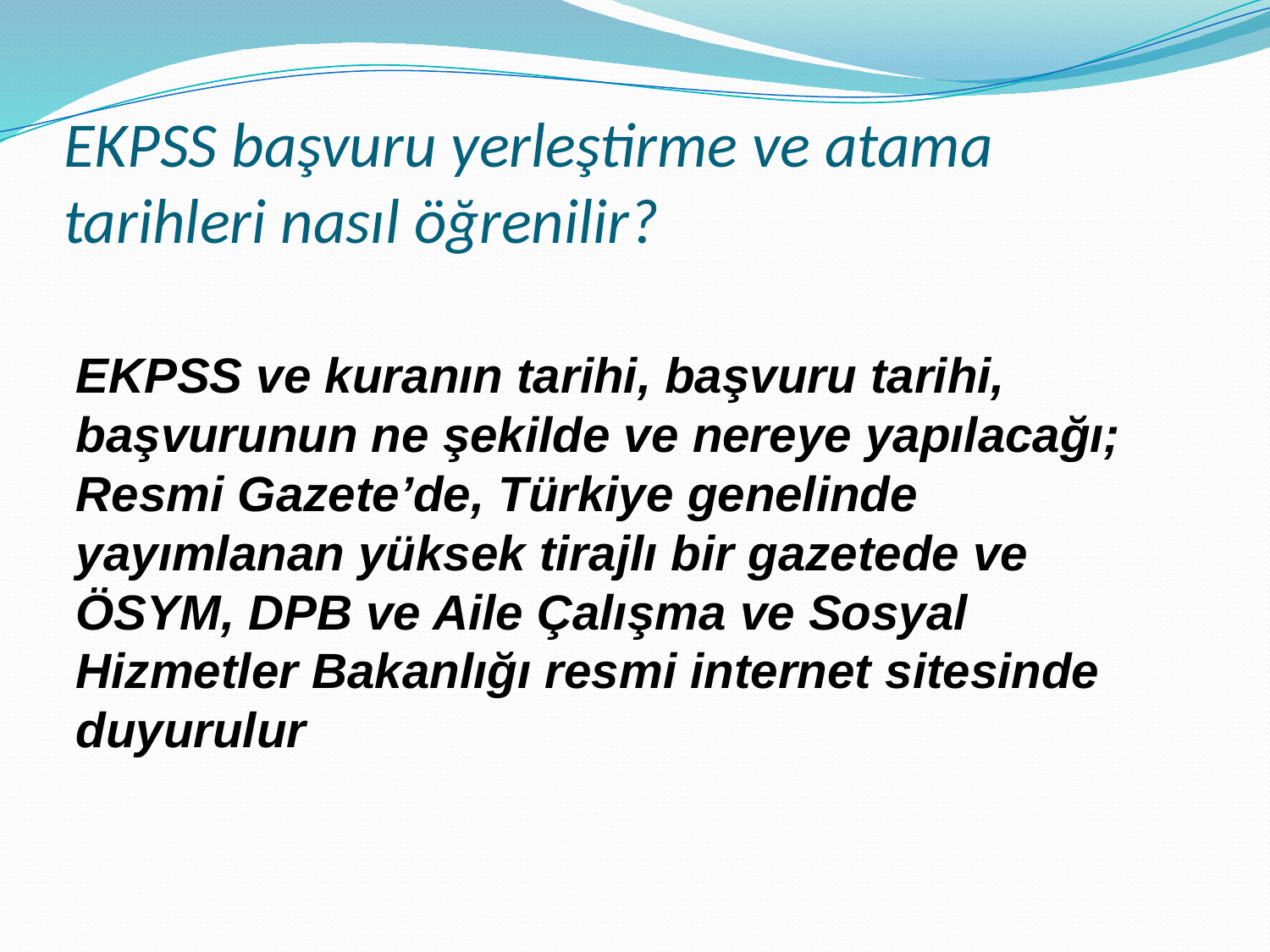

# EKPSS başvuru yerleştirme ve atama tarihleri nasıl öğrenilir?

EKPSS ve kuranın tarihi, başvuru tarihi, başvurunun ne şekilde ve nereye yapılacağı; Resmi Gazete’de, Türkiye genelinde yayımlanan yüksek tirajlı bir gazetede ve ÖSYM, DPB ve Aile Çalışma ve Sosyal Hizmetler Bakanlığı resmi internet sitesinde duyurulur